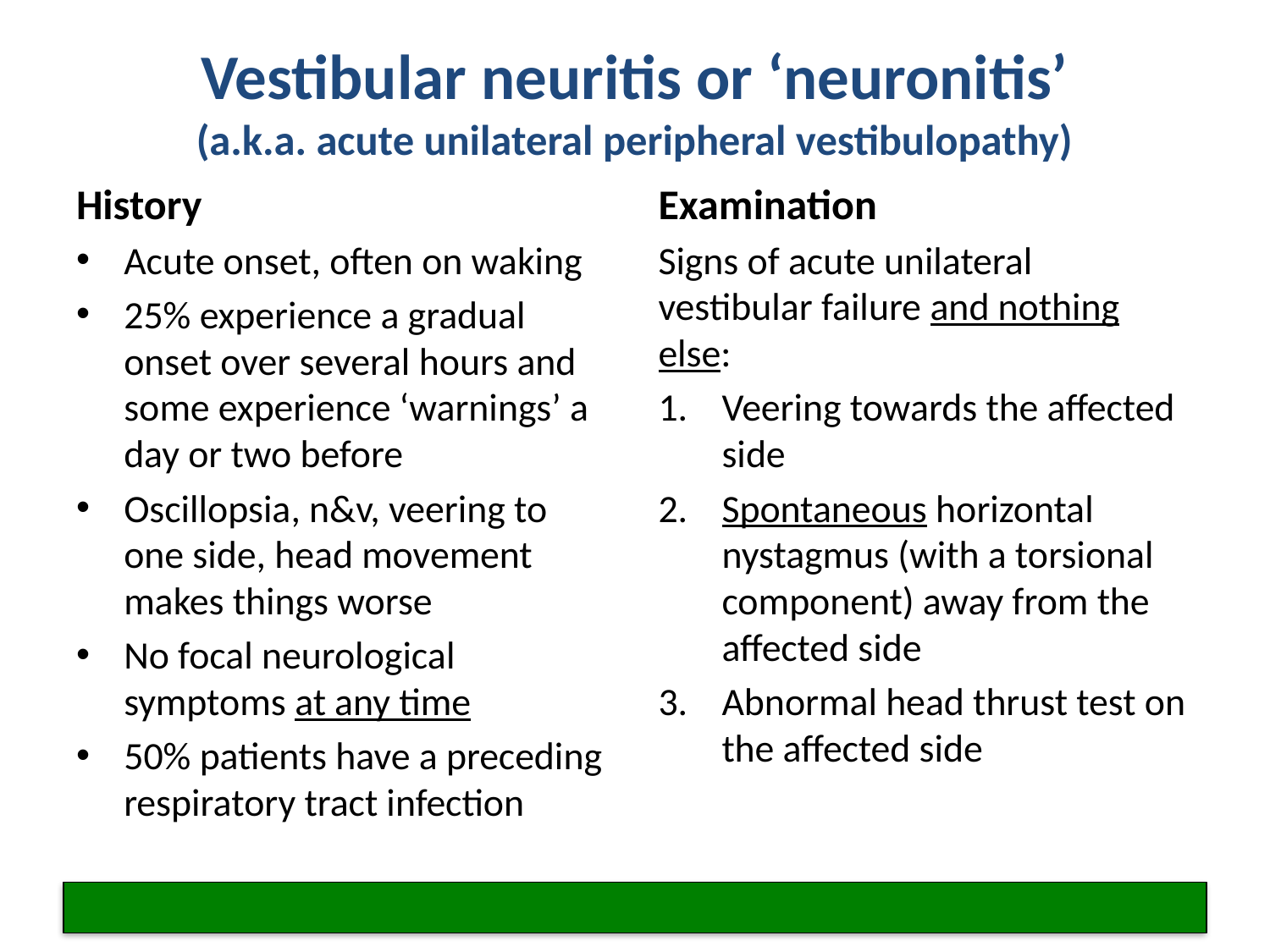

# Vestibular neuritis or ‘neuronitis’ (a.k.a. acute unilateral peripheral vestibulopathy)
History
Acute onset, often on waking
25% experience a gradual onset over several hours and some experience ‘warnings’ a day or two before
Oscillopsia, n&v, veering to one side, head movement makes things worse
No focal neurological symptoms at any time
50% patients have a preceding respiratory tract infection
Examination
Signs of acute unilateral vestibular failure and nothing else:
Veering towards the affected side
Spontaneous horizontal nystagmus (with a torsional component) away from the affected side
Abnormal head thrust test on the affected side